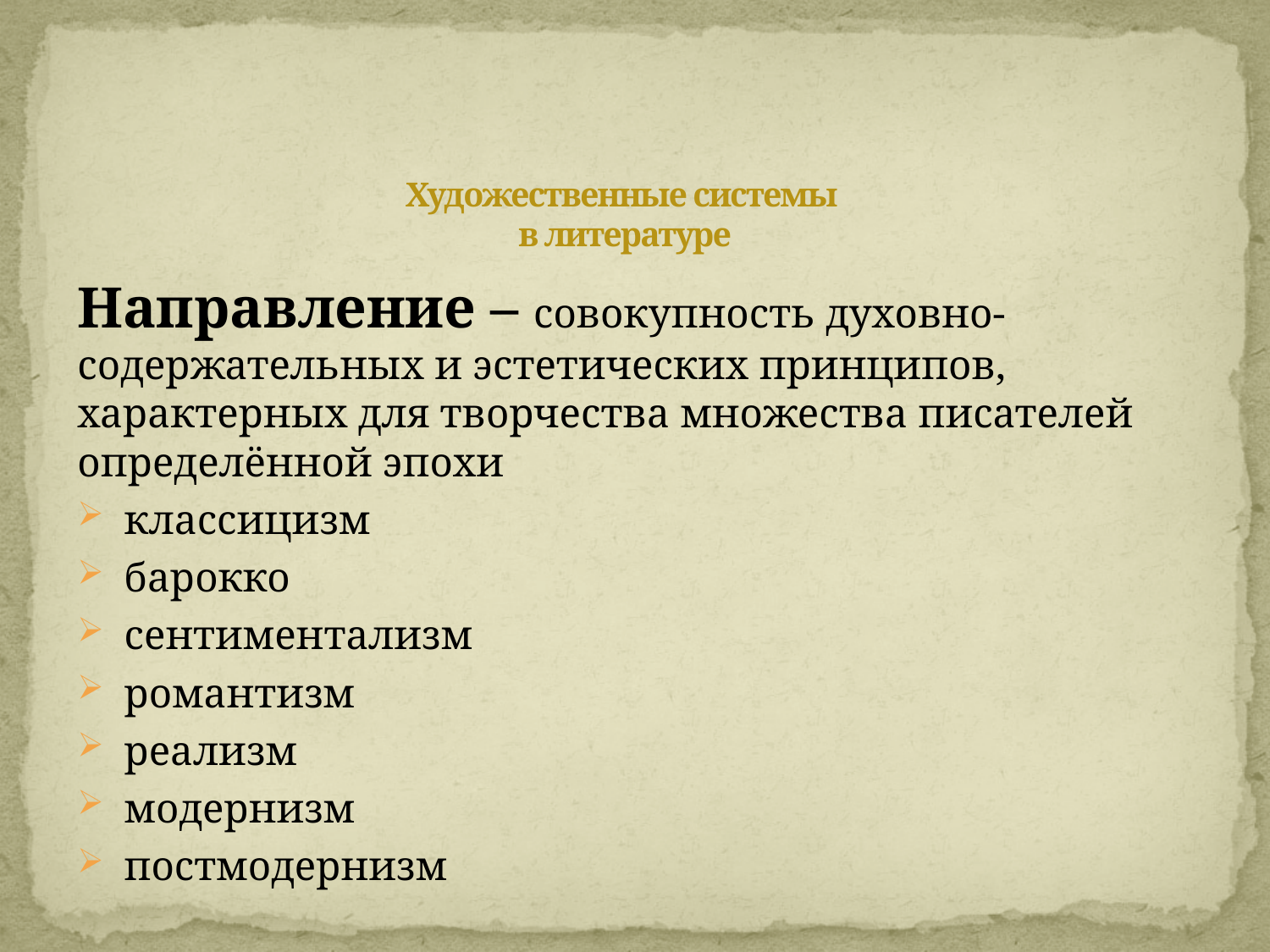

# Художественные системы в литературе
Направление – совокупность духовно-содержательных и эстетических принципов, характерных для творчества множества писателей определённой эпохи
 классицизм
 барокко
 сентиментализм
 романтизм
 реализм
 модернизм
 постмодернизм